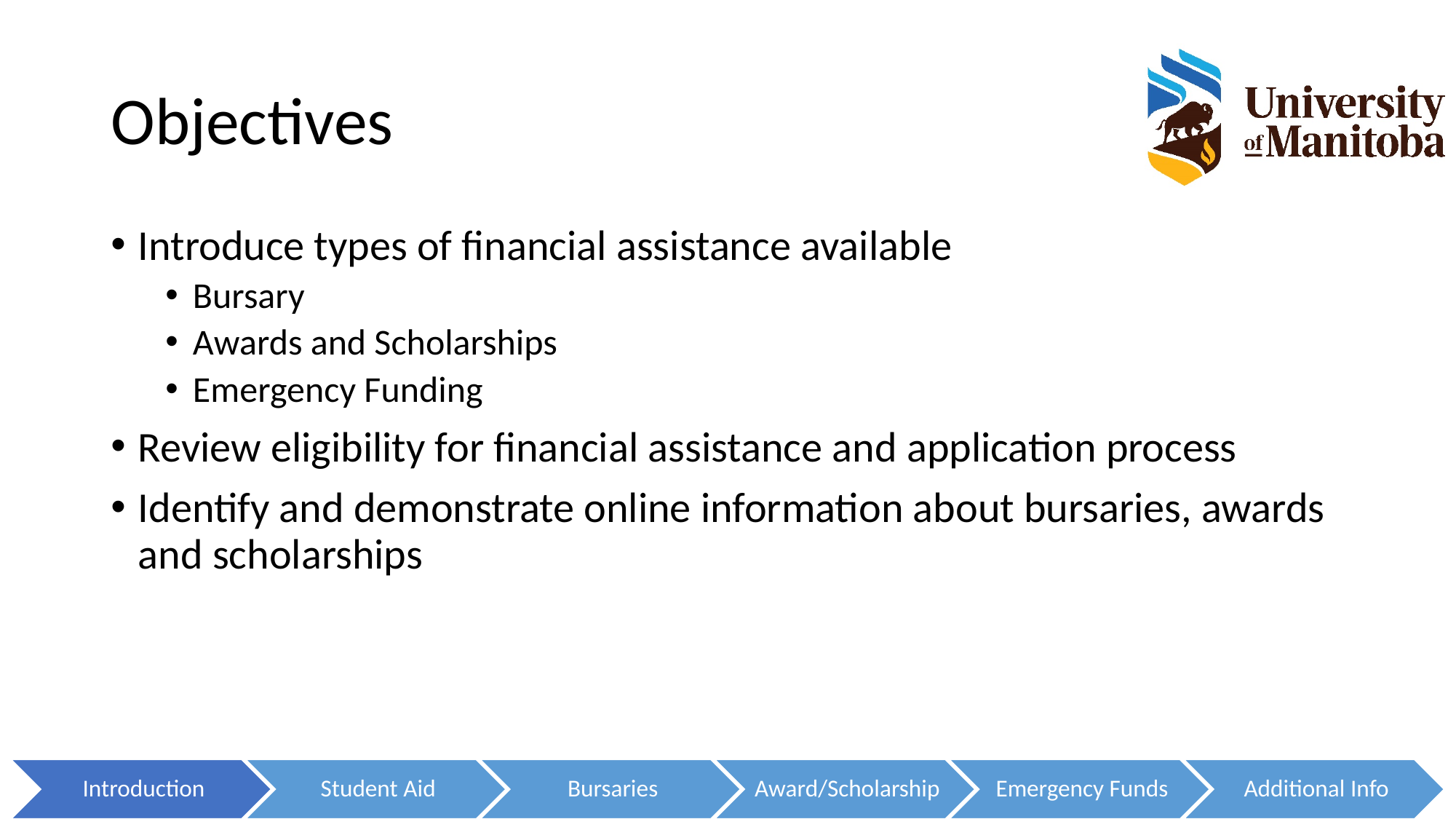

# Objectives
Introduce types of financial assistance available
Bursary
Awards and Scholarships
Emergency Funding
Review eligibility for financial assistance and application process
Identify and demonstrate online information about bursaries, awards and scholarships